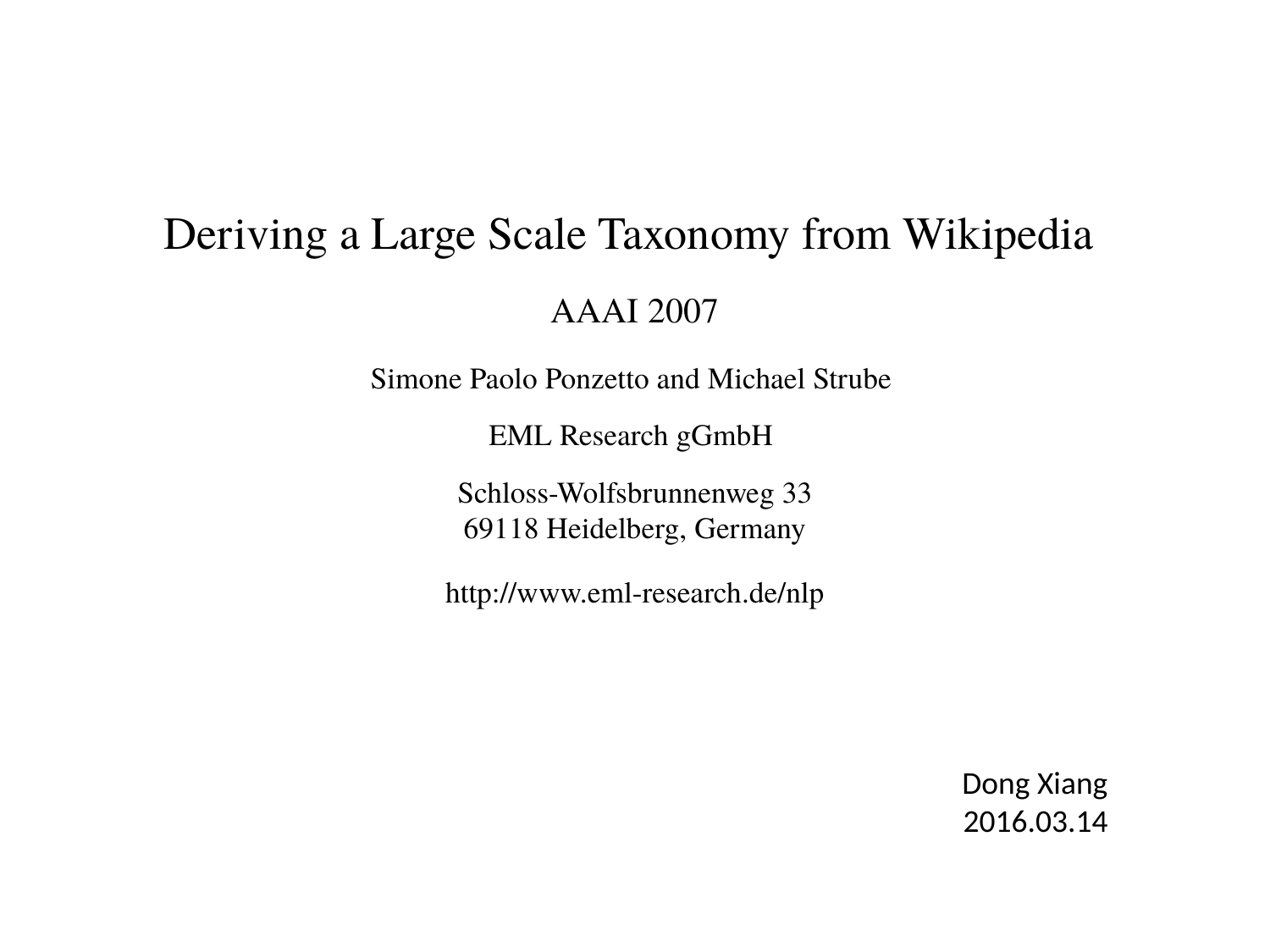

Deriving a Large Scale Taxonomy from Wikipedia
AAAI 2007
Simone Paolo Ponzetto and Michael Strube
EML Research gGmbH
Schloss-Wolfsbrunnenweg 33
69118 Heidelberg, Germany
 http://www.eml-research.de/nlp
Dong Xiang
2016.03.14